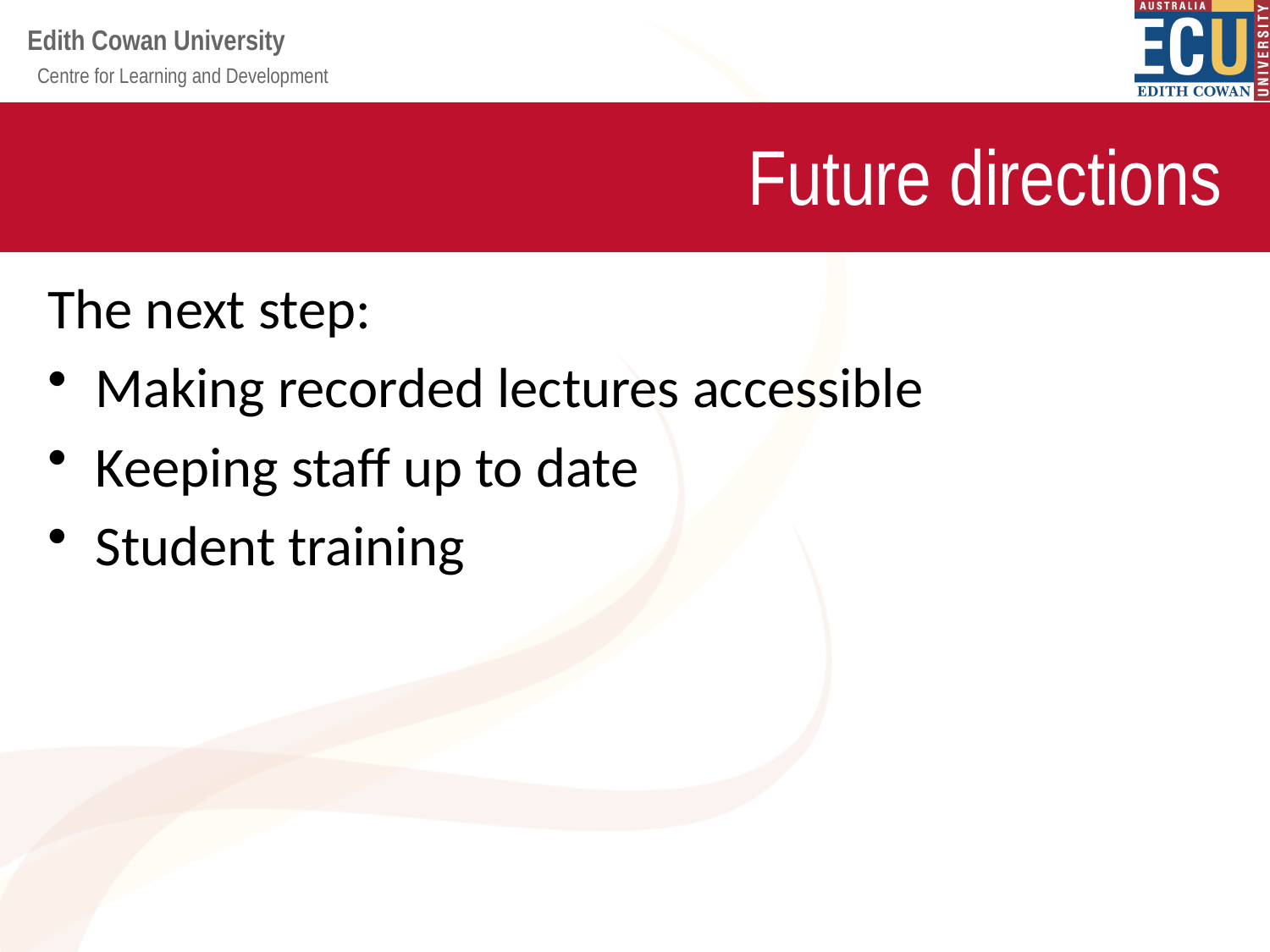

# Future directions
The next step:
Making recorded lectures accessible
Keeping staff up to date
Student training